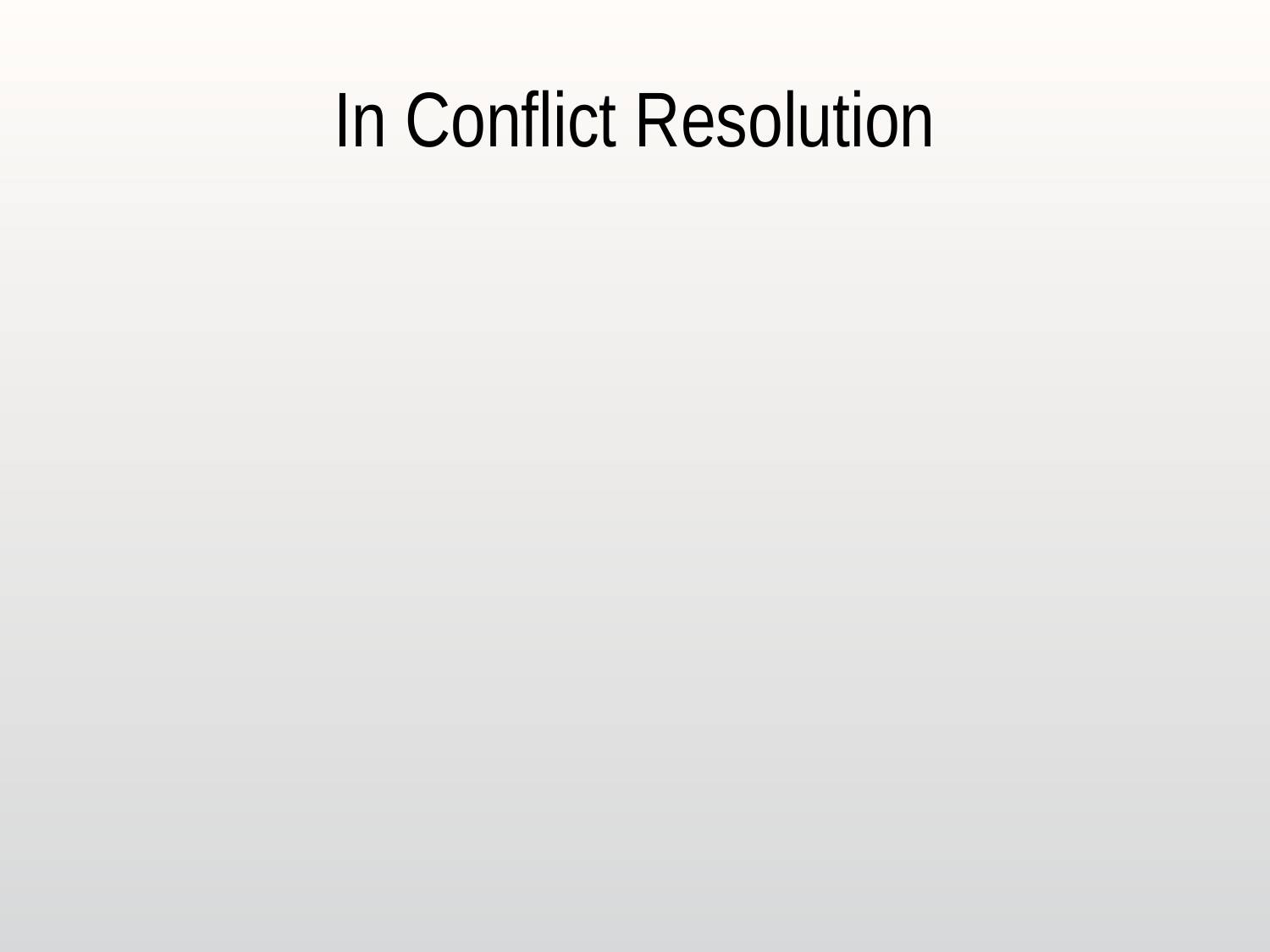

# In Conflict Resolution
There is:
No labeling, no name calling, no blame, no kitchen sinking, no defensiveness or habit    habitual apologies – these do not contribute to the growth of the mentor/mentee relationship.